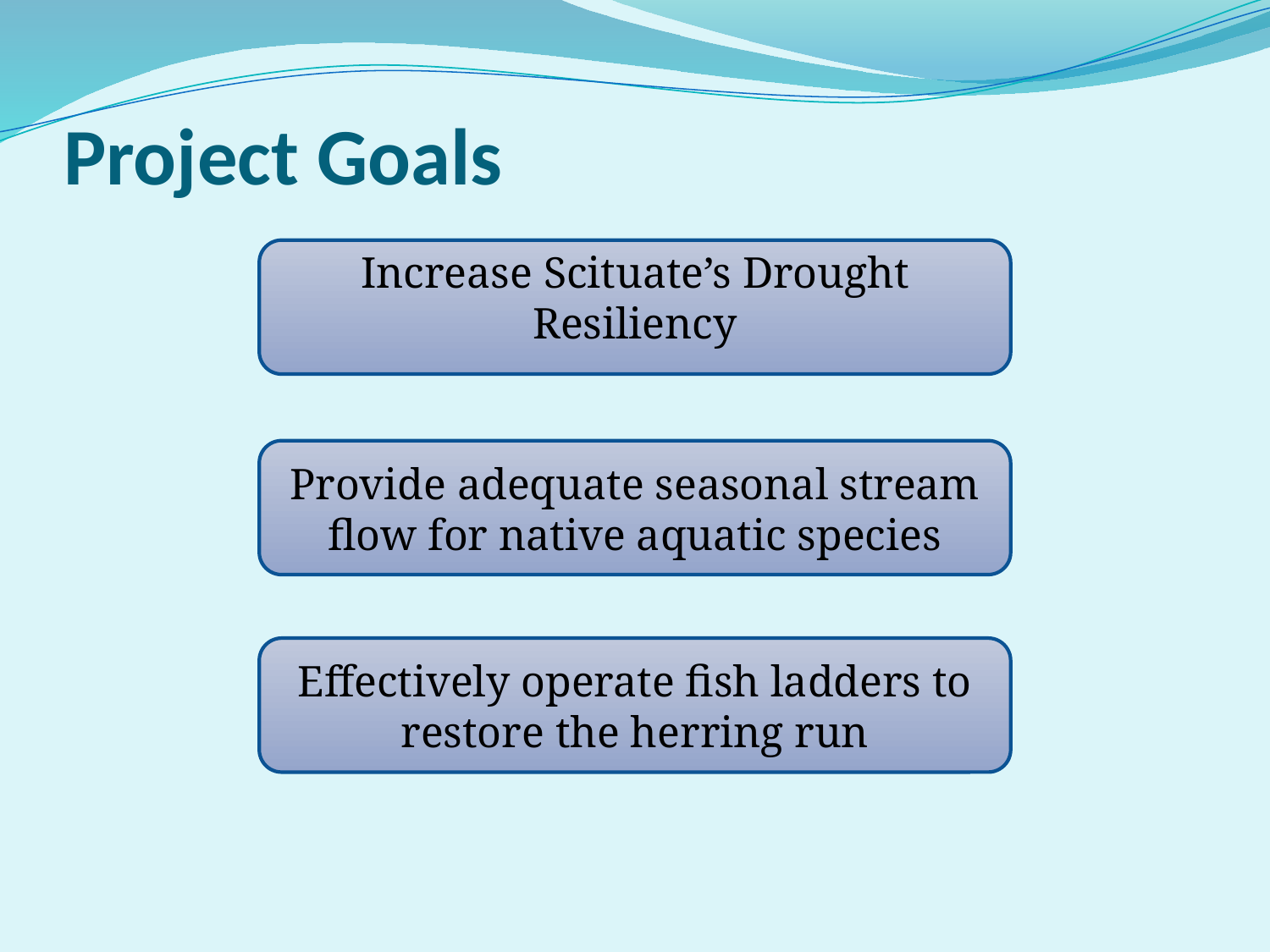

# Project Goals

Increase Scituate’s Drought Resiliency
Provide adequate seasonal stream flow for native aquatic species

Effectively operate fish ladders to restore the herring run